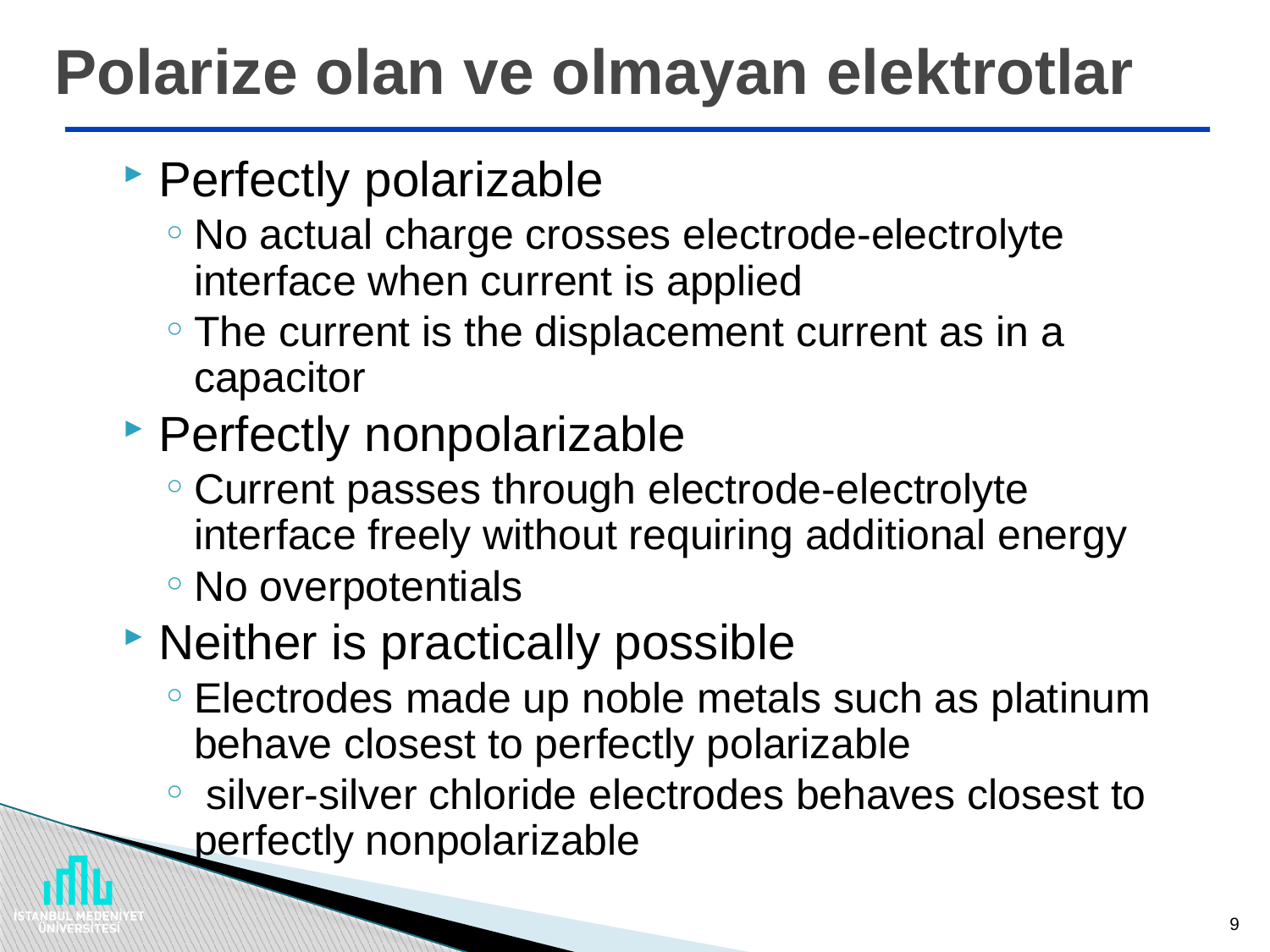

# Polarize olan ve olmayan elektrotlar

Perfectly polarizable
No actual charge crosses electrode-electrolyte interface when current is applied
The current is the displacement current as in a capacitor
Perfectly nonpolarizable
Current passes through electrode-electrolyte interface freely without requiring additional energy
No overpotentials
Neither is practically possible
Electrodes made up noble metals such as platinum behave closest to perfectly polarizable
 silver-silver chloride electrodes behaves closest to perfectly nonpolarizable
9